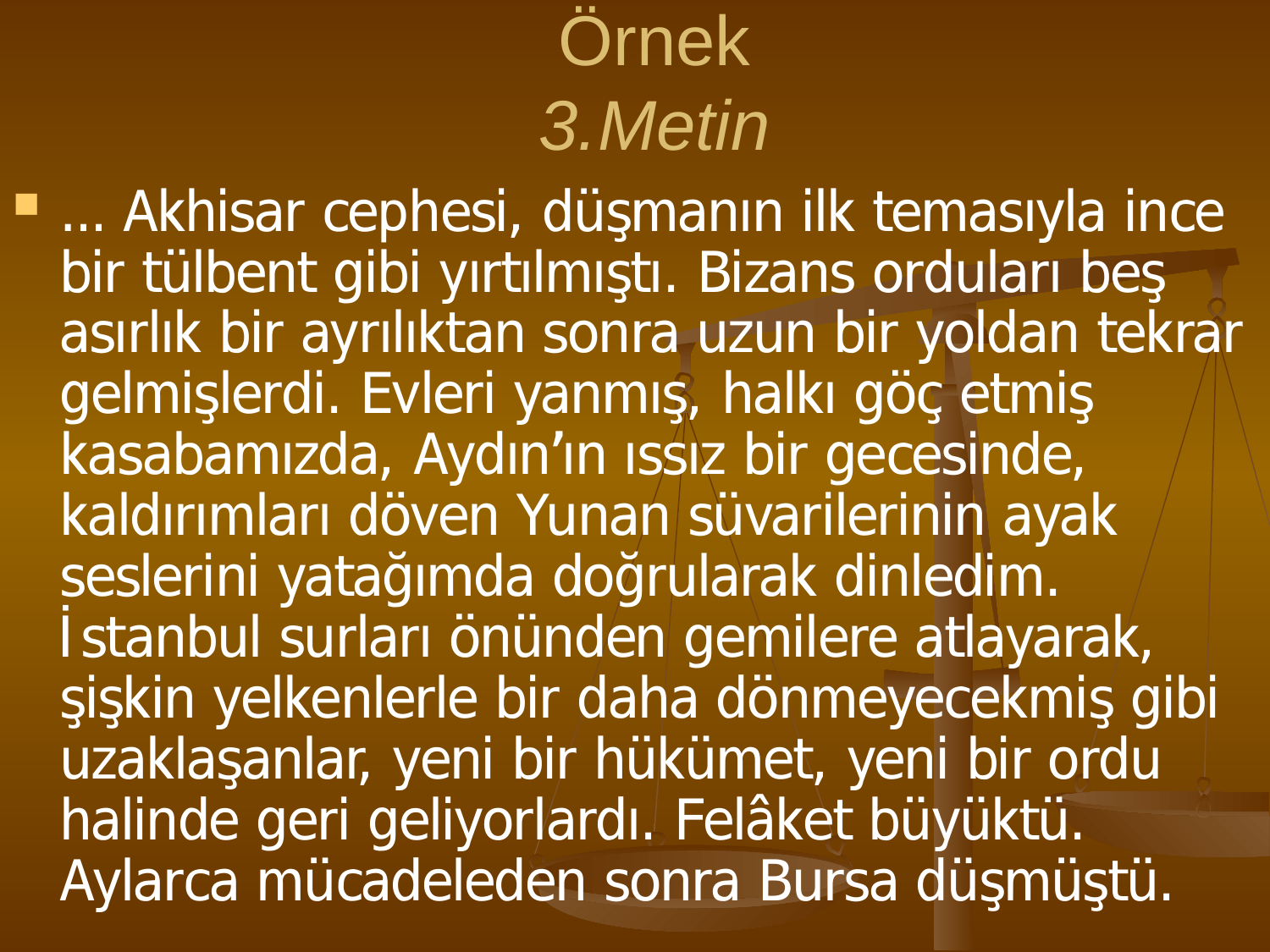

# Örnek 3.Metin
… Akhisar cephesi, düşmanın ilk temasıyla ince bir tülbent gibi yırtılmıştı. Bizans orduları beş asırlık bir ayrılıktan sonra uzun bir yoldan tekrar gelmişlerdi. Evleri yanmış, halkı göç etmiş kasabamızda, Aydın’ın ıssız bir gecesinde, kaldırımları döven Yunan süvarilerinin ayak seslerini yatağımda doğrularak dinledim. İstanbul surları önünden gemilere atlayarak, şişkin yelkenlerle bir daha dönmeyecekmiş gibi uzaklaşanlar, yeni bir hükümet, yeni bir ordu halinde geri geliyorlardı. Felâket büyüktü. Aylarca mücadeleden sonra Bursa düşmüştü.